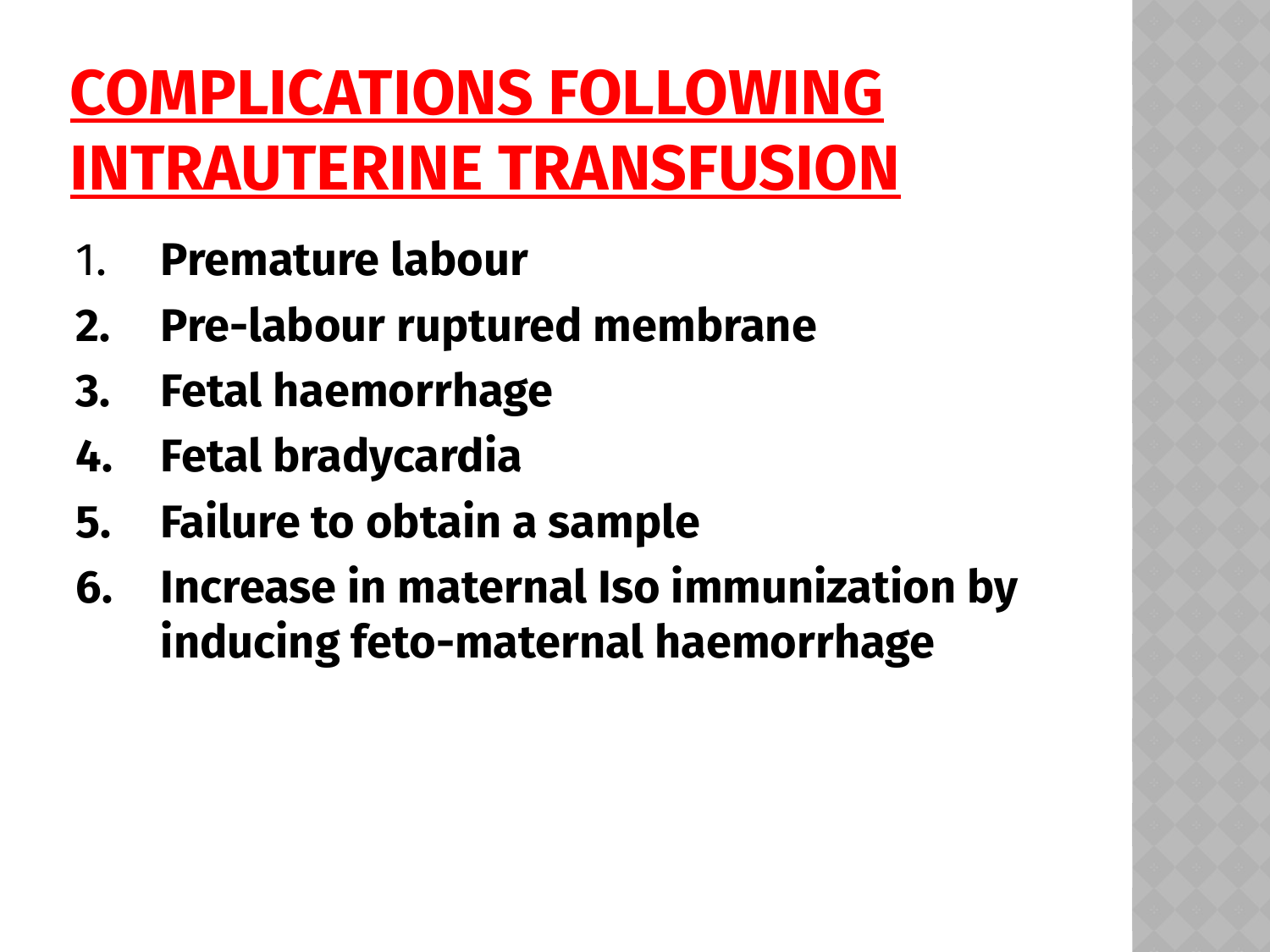

# COMPLICATIONS FOLLOWING INTRAUTERINE TRANSFUSION
1.	Premature labour
2.	Pre-labour ruptured membrane
3.	Fetal haemorrhage
4.	Fetal bradycardia
5.	Failure to obtain a sample
6.	Increase in maternal Iso immunization by inducing feto-maternal haemorrhage